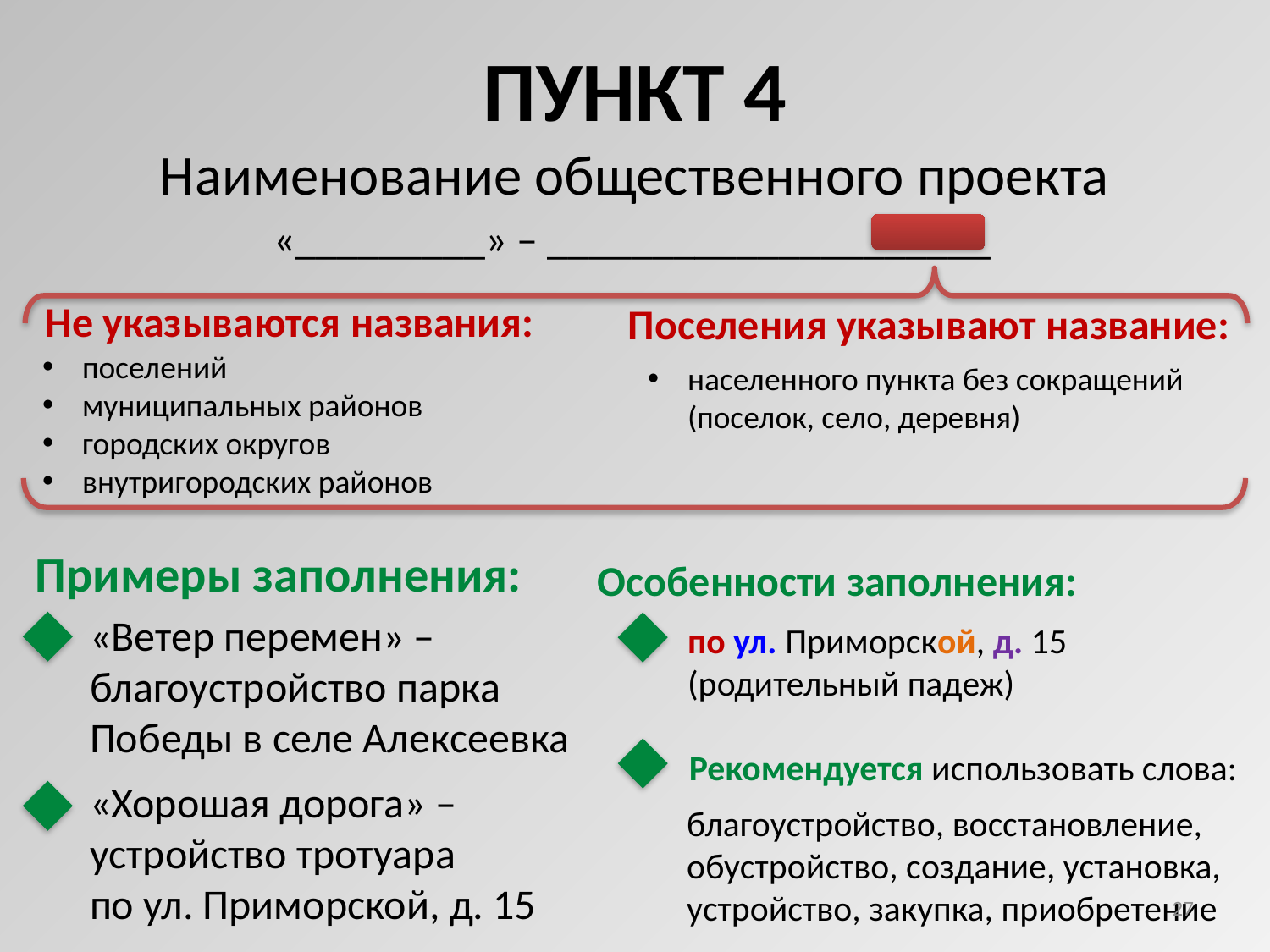

ПУНКТ 4
Наименование общественного проекта
«_________» – _____________________

Не указываются названия:
Поселения указывают название:
поселений
муниципальных районов
городских округов
внутригородских районов
населенного пункта без сокращений
(поселок, село, деревня)
Примеры заполнения:
Особенности заполнения:
«Ветер перемен» – благоустройство парка Победы в селе Алексеевка

по ул. Приморской, д. 15
(родительный падеж)

Рекомендуется использовать слова:
«Хорошая дорога» – устройство тротуара
по ул. Приморской, д. 15

благоустройство, восстановление, обустройство, создание, установка, устройство, закупка, приобретение
27